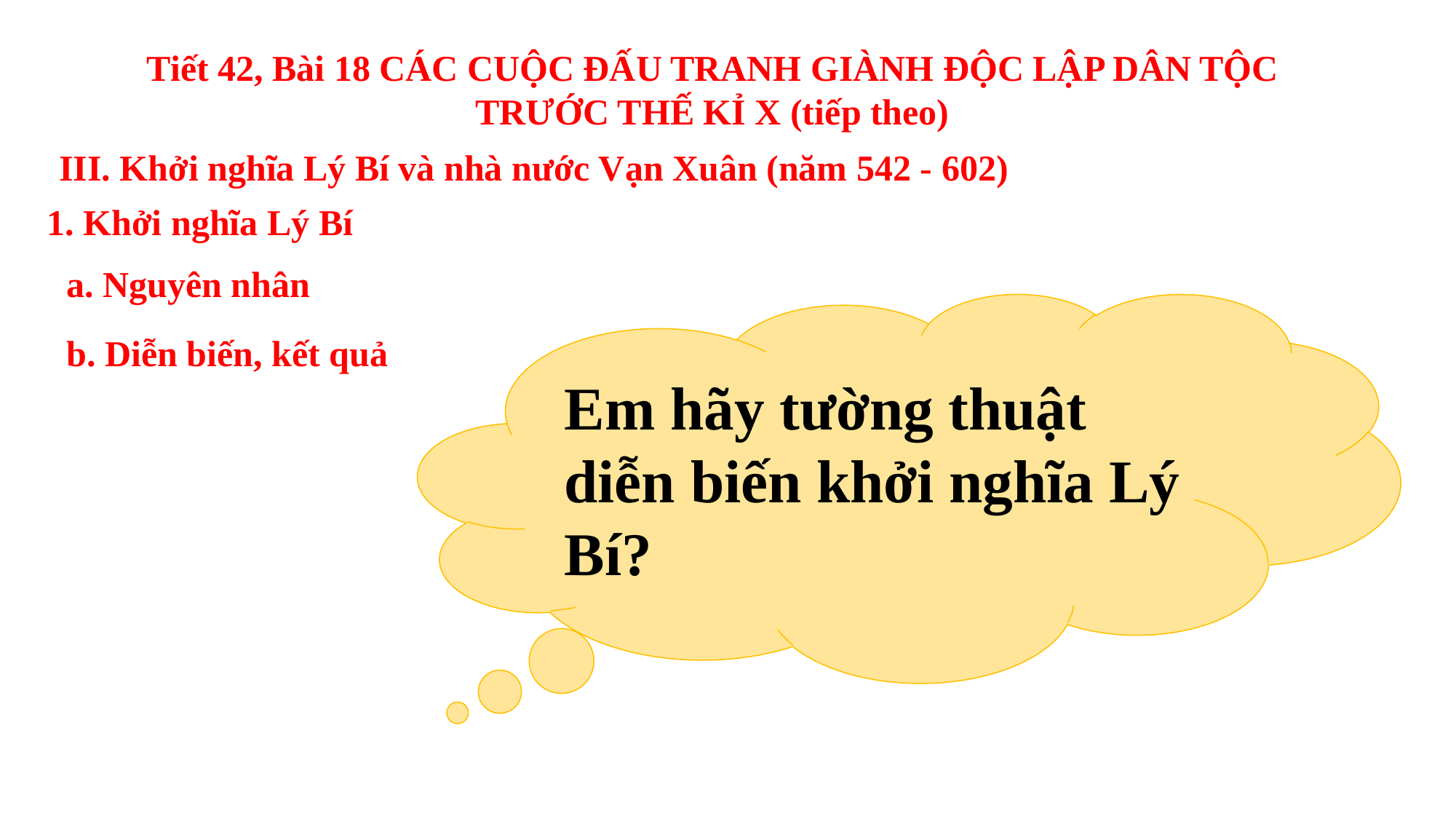

Tiết 42, Bài 18 CÁC CUỘC ĐẤU TRANH GIÀNH ĐỘC LẬP DÂN TỘC TRƯỚC THẾ KỈ X (tiếp theo)
III. Khởi nghĩa Lý Bí và nhà nước Vạn Xuân (năm 542 - 602)
1. Khởi nghĩa Lý Bí
a. Nguyên nhân
Em hãy tường thuật diễn biến khởi nghĩa Lý Bí?
b. Diễn biến, kết quả